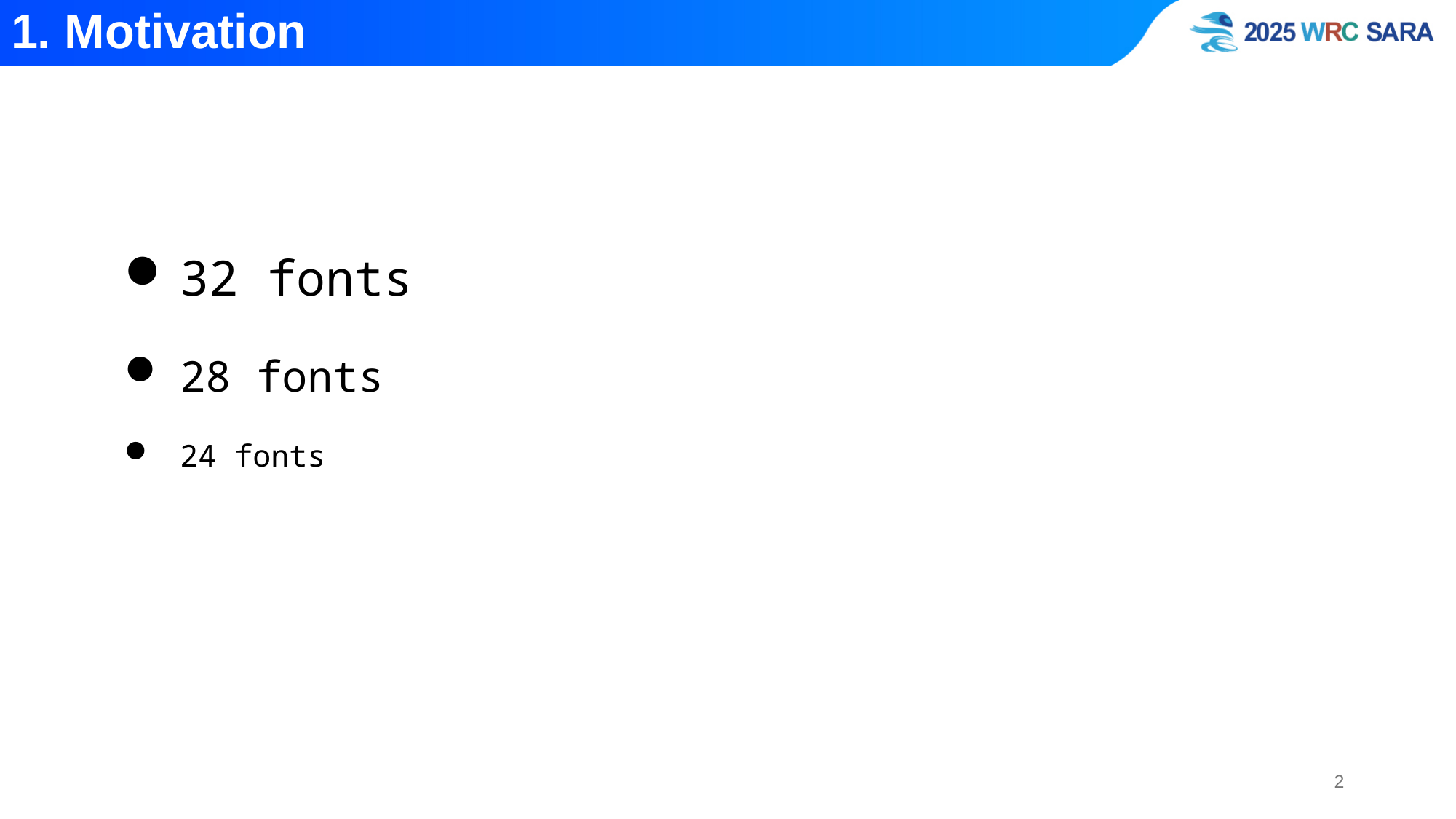

1. Motivation
# 1.Motivation
32 fonts
28 fonts
24 fonts

2